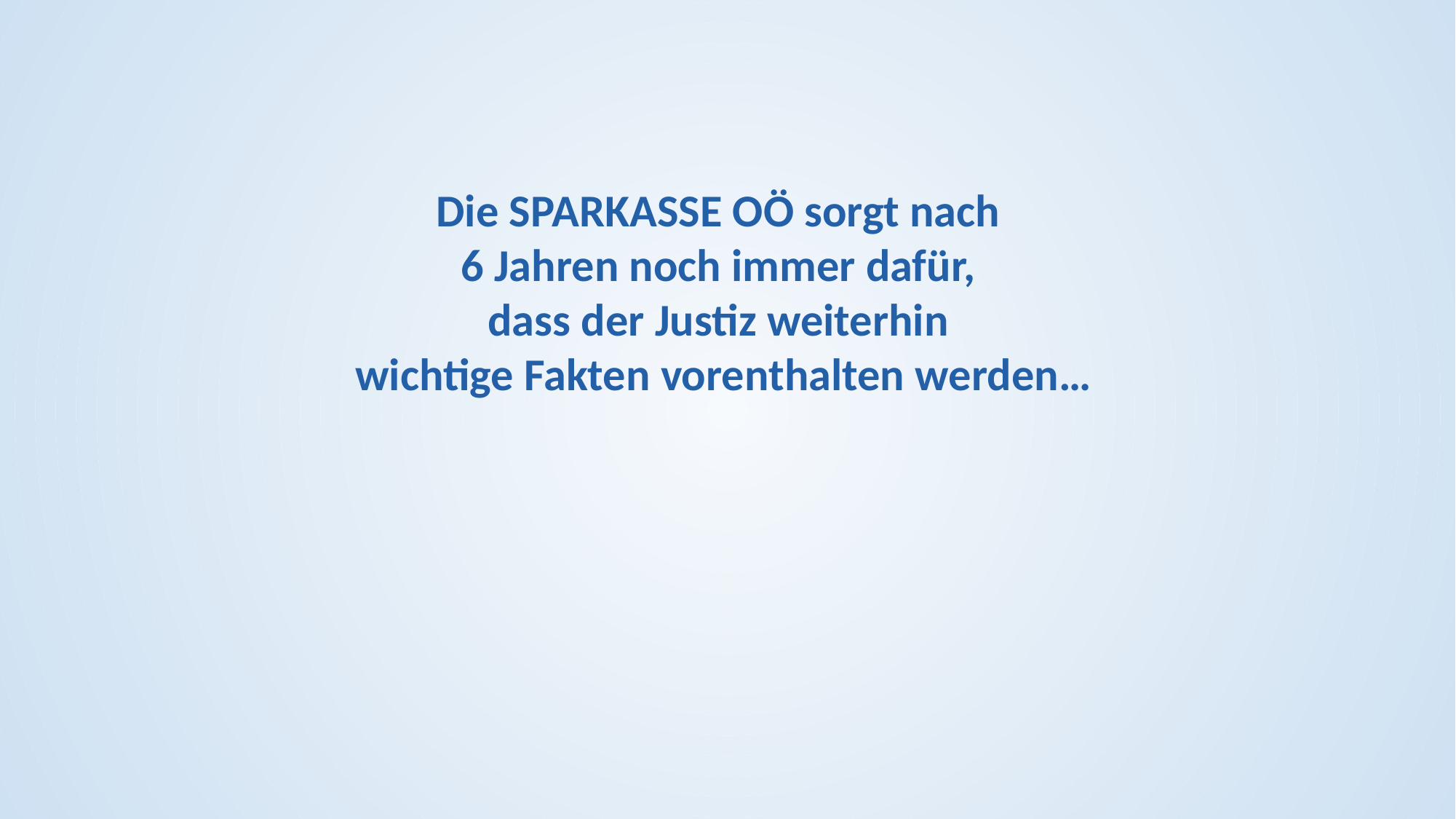

Die SPARKASSE OÖ sorgt nach
6 Jahren noch immer dafür,
dass der Justiz weiterhin
wichtige Fakten vorenthalten werden…